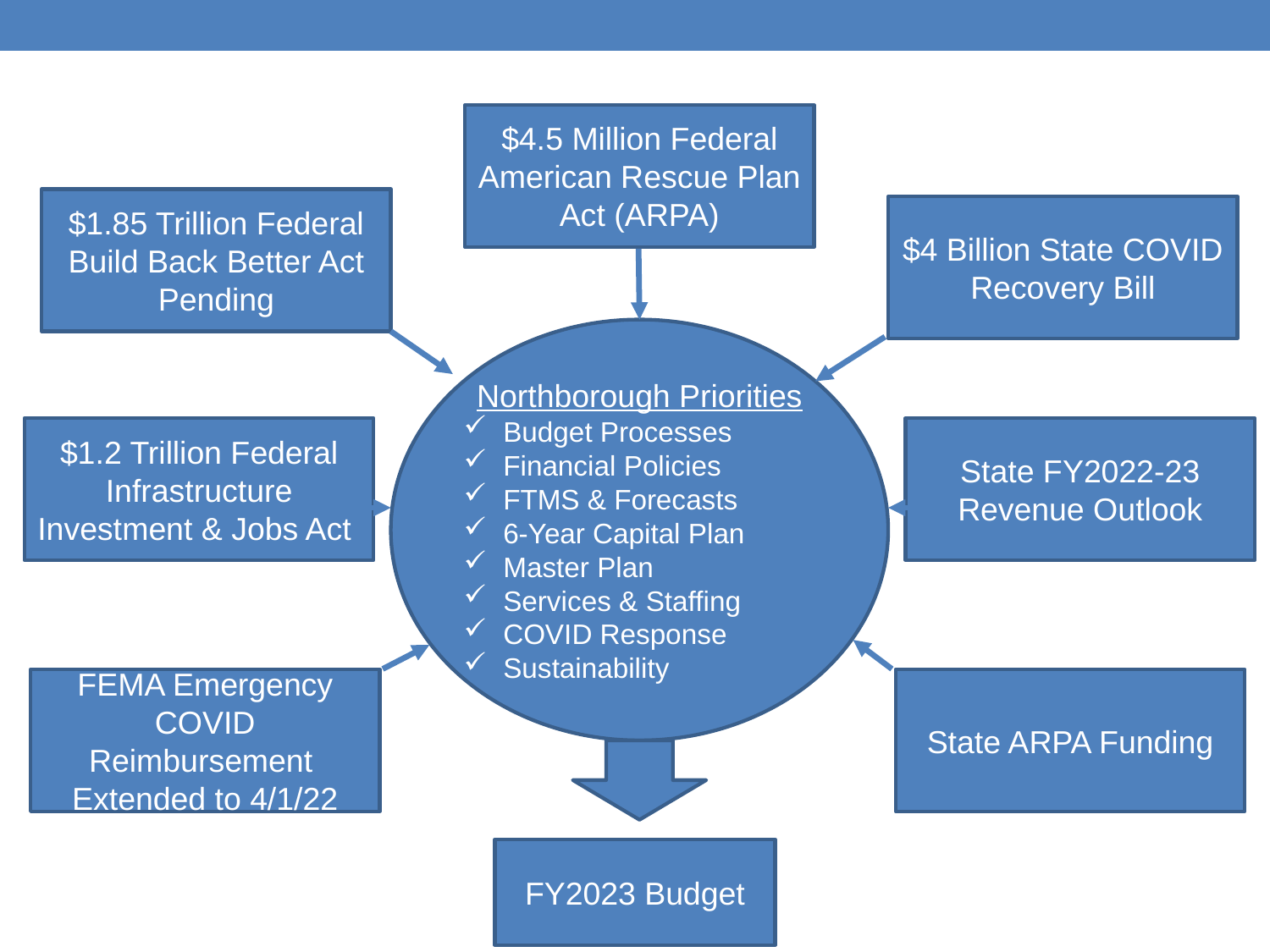

$4.5 Million Federal American Rescue Plan Act (ARPA)
$1.85 Trillion Federal Build Back Better Act
Pending
$4 Billion State COVID Recovery Bill
Northborough Priorities
Budget Processes
Financial Policies
FTMS & Forecasts
6-Year Capital Plan
Master Plan
Services & Staffing
COVID Response
Sustainability
$1.2 Trillion Federal Infrastructure Investment & Jobs Act
State FY2022-23 Revenue Outlook
FEMA Emergency COVID Reimbursement  Extended to 4/1/22
State ARPA Funding

FY2023 Budget